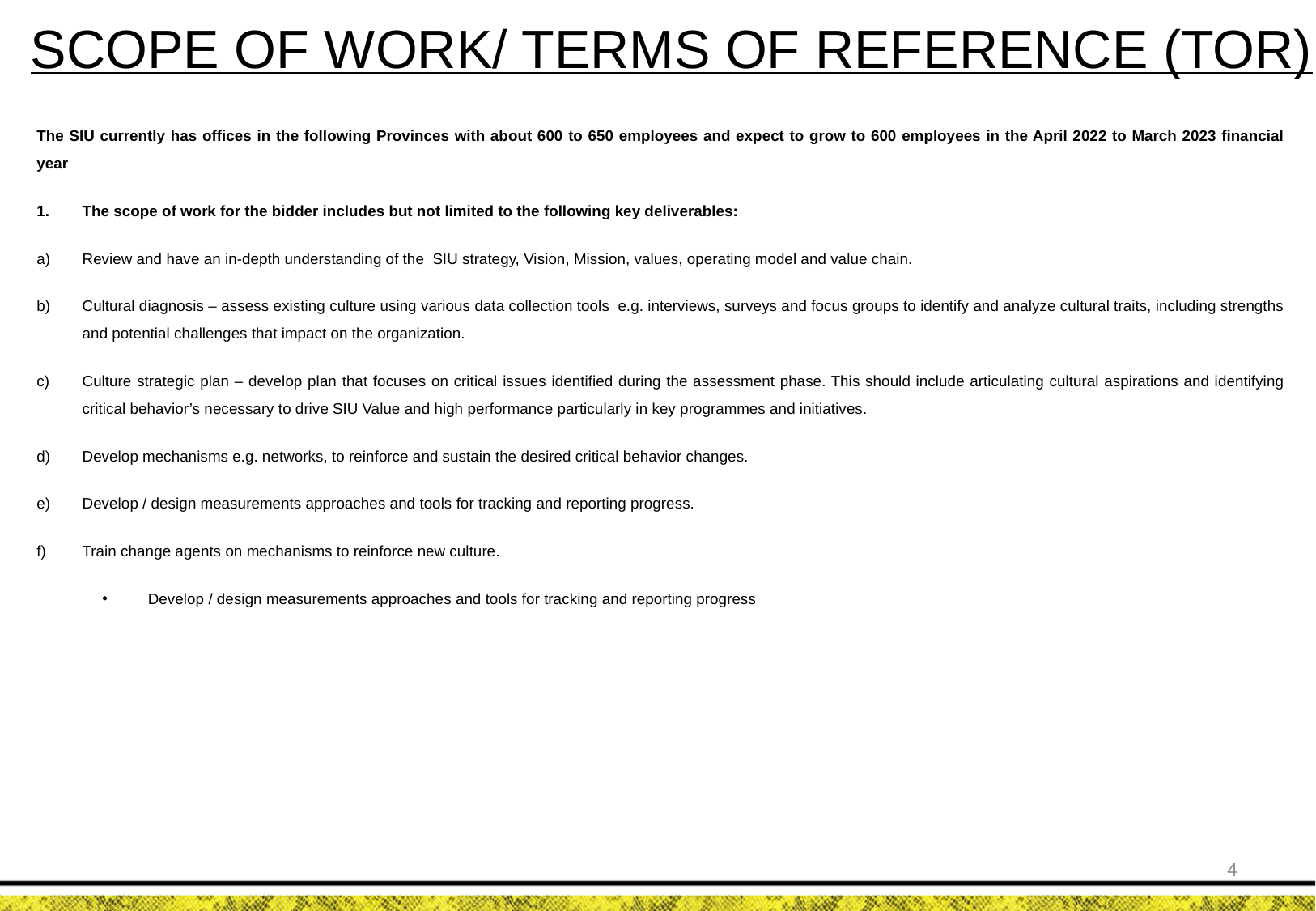

# SCOPE OF WORK/ TERMS OF REFERENCE (TOR)
The SIU currently has offices in the following Provinces with about 600 to 650 employees and expect to grow to 600 employees in the April 2022 to March 2023 financial year
The scope of work for the bidder includes but not limited to the following key deliverables:
Review and have an in-depth understanding of the  SIU strategy, Vision, Mission, values, operating model and value chain.
Cultural diagnosis – assess existing culture using various data collection tools  e.g. interviews, surveys and focus groups to identify and analyze cultural traits, including strengths and potential challenges that impact on the organization.
Culture strategic plan – develop plan that focuses on critical issues identified during the assessment phase. This should include articulating cultural aspirations and identifying critical behavior’s necessary to drive SIU Value and high performance particularly in key programmes and initiatives.
Develop mechanisms e.g. networks, to reinforce and sustain the desired critical behavior changes.
Develop / design measurements approaches and tools for tracking and reporting progress.
Train change agents on mechanisms to reinforce new culture.
Develop / design measurements approaches and tools for tracking and reporting progress

4